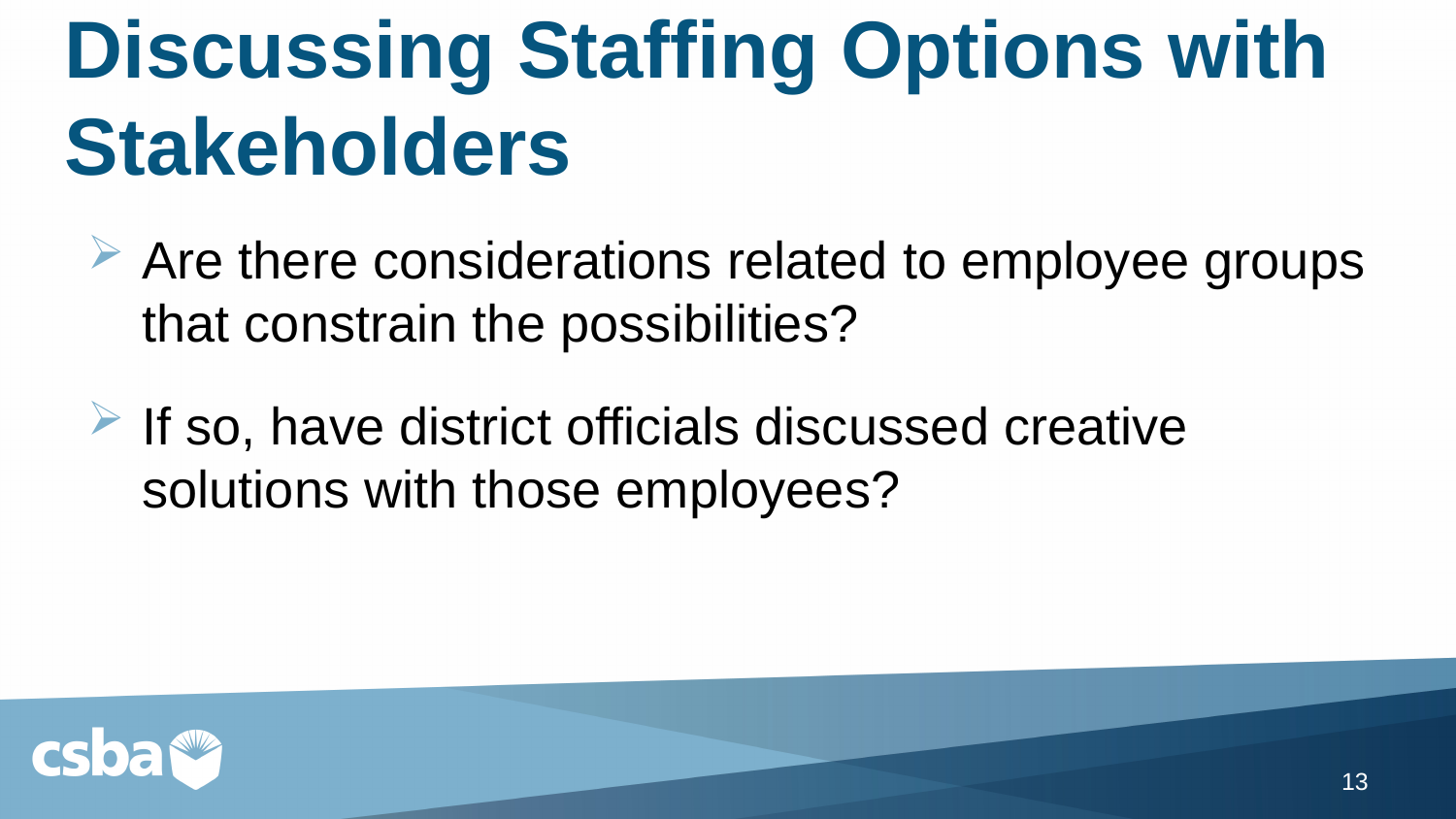

# Discussing Staffing Options with Stakeholders
Are there considerations related to employee groups that constrain the possibilities?
If so, have district officials discussed creative solutions with those employees?
13